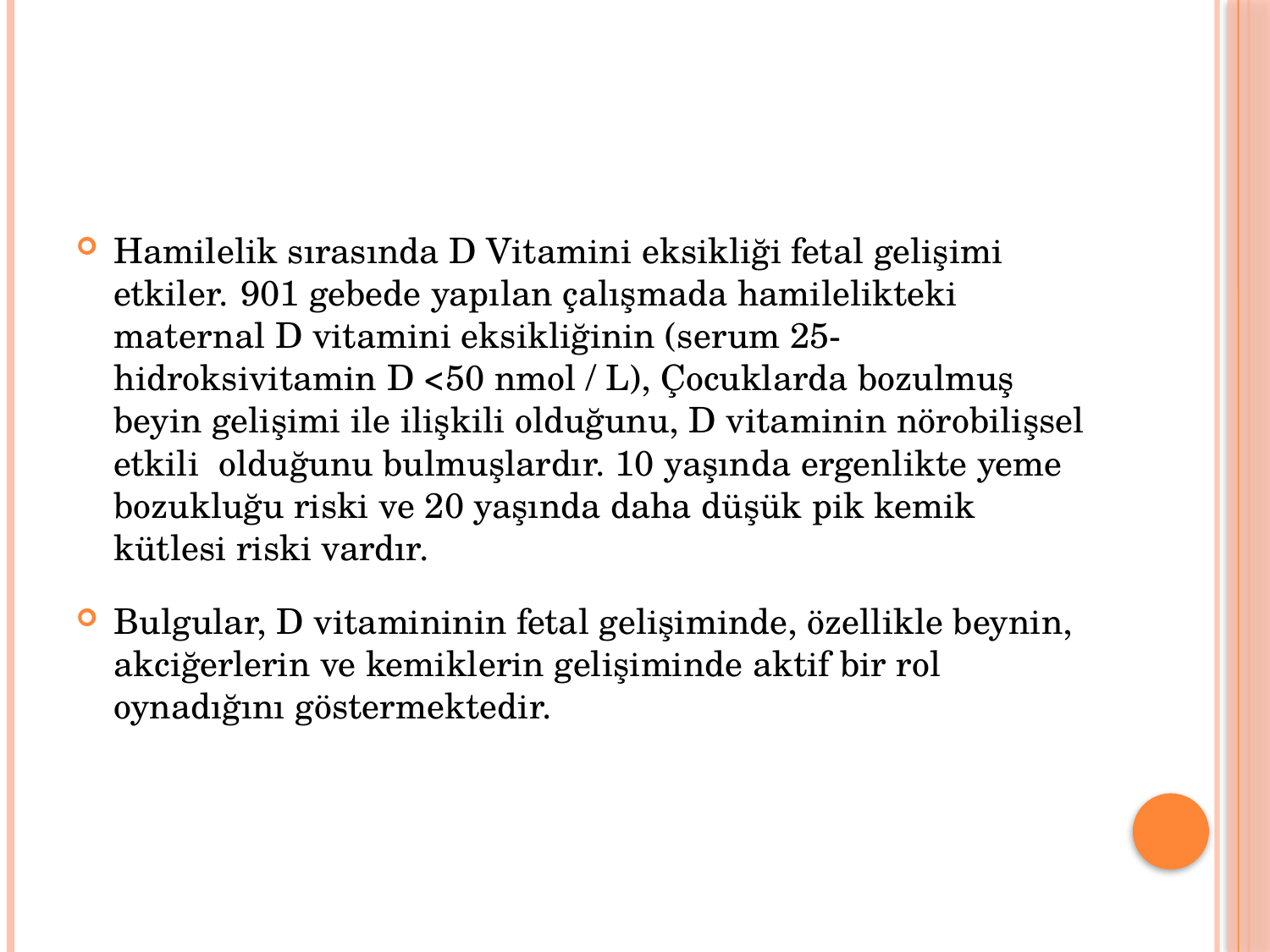

#
Hamilelik sırasında D Vitamini eksikliği fetal gelişimi etkiler. 901 gebede yapılan çalışmada hamilelikteki maternal D vitamini eksikliğinin (serum 25-hidroksivitamin D <50 nmol / L), Çocuklarda bozulmuş beyin gelişimi ile ilişkili olduğunu, D vitaminin nörobilişsel etkili  olduğunu bulmuşlardır. 10 yaşında ergenlikte yeme bozukluğu riski ve 20 yaşında daha düşük pik kemik kütlesi riski vardır.
Bulgular, D vitamininin fetal gelişiminde, özellikle beynin, akciğerlerin ve kemiklerin gelişiminde aktif bir rol oynadığını göstermektedir.